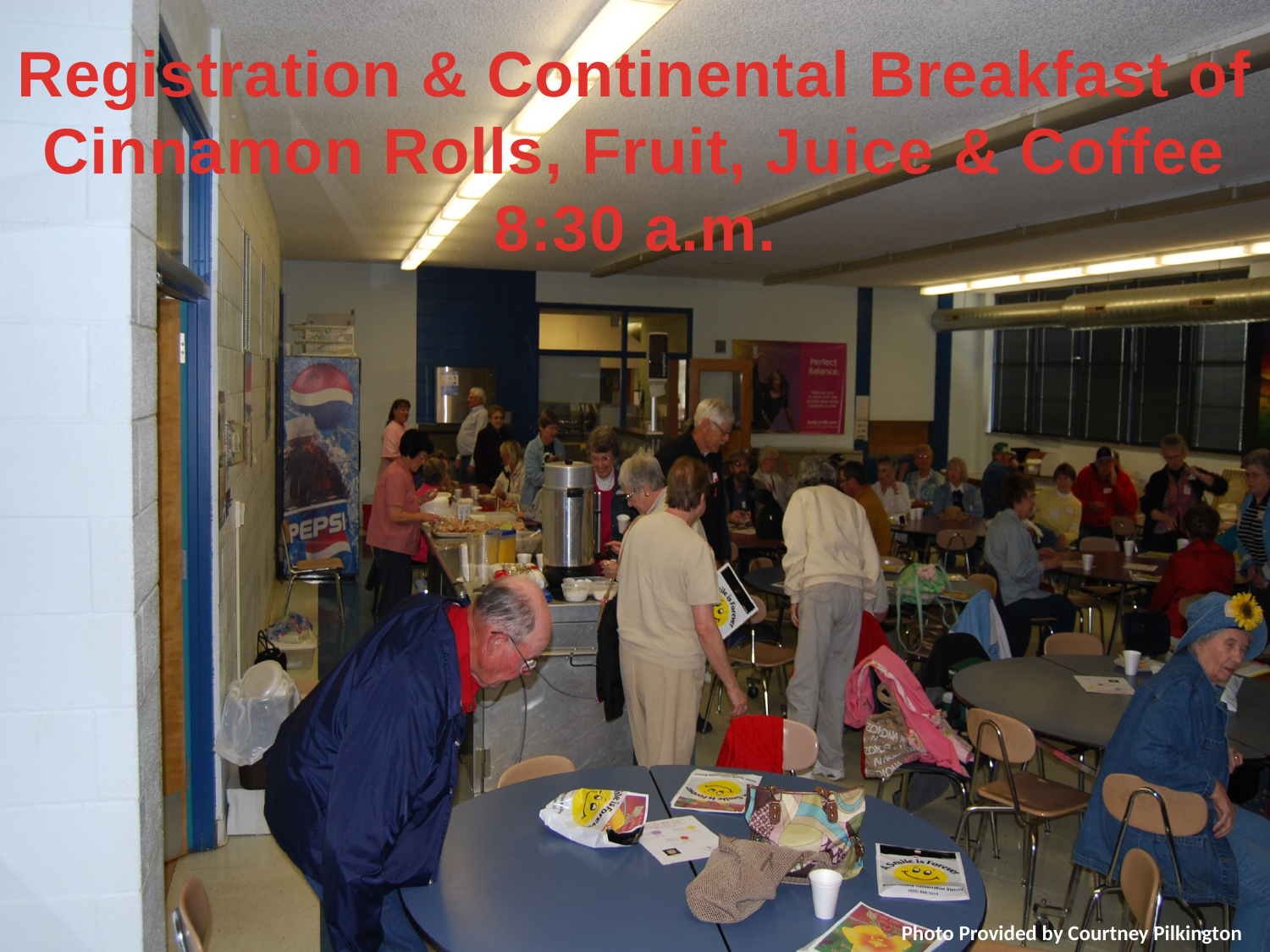

# Registration & Continental Breakfast of Cinnamon Rolls, Fruit, Juice & Coffee 8:30 a.m.
Photo Provided by Courtney Pilkington